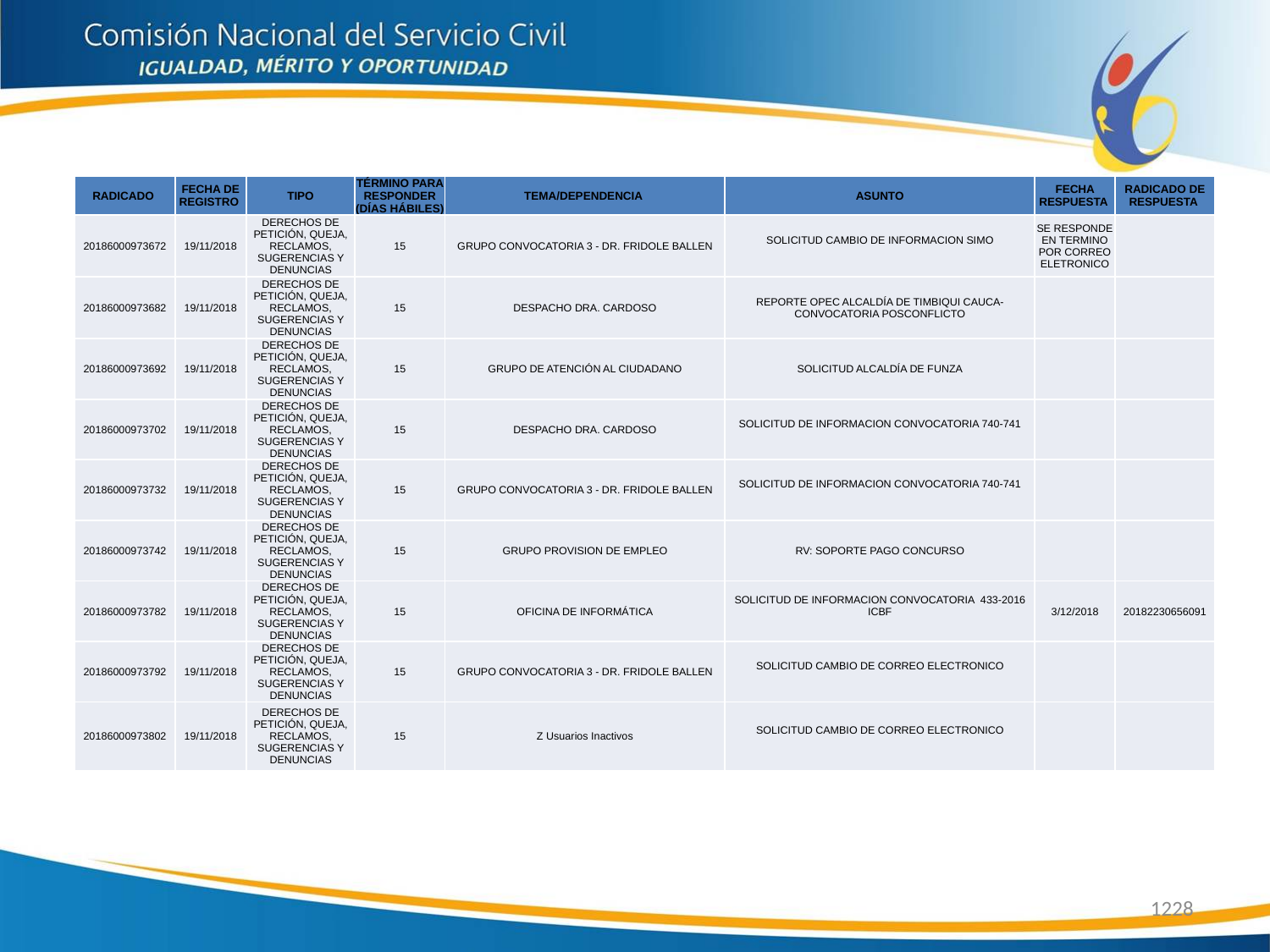

| RADICADO | FECHA DE REGISTRO | TIPO | TÉRMINO PARA RESPONDER (DÍAS HÁBILES) | TEMA/DEPENDENCIA | ASUNTO | FECHA RESPUESTA | RADICADO DE RESPUESTA |
| --- | --- | --- | --- | --- | --- | --- | --- |
| 20186000973672 | 19/11/2018 | DERECHOS DE PETICIÓN, QUEJA, RECLAMOS, SUGERENCIAS Y DENUNCIAS | 15 | GRUPO CONVOCATORIA 3 - DR. FRIDOLE BALLEN | SOLICITUD CAMBIO DE INFORMACION SIMO | SE RESPONDE EN TERMINO POR CORREO ELETRONICO |  |
| 20186000973682 | 19/11/2018 | DERECHOS DE PETICIÓN, QUEJA, RECLAMOS, SUGERENCIAS Y DENUNCIAS | 15 | DESPACHO DRA. CARDOSO | REPORTE OPEC ALCALDÍA DE TIMBIQUI CAUCA-CONVOCATORIA POSCONFLICTO |  |  |
| 20186000973692 | 19/11/2018 | DERECHOS DE PETICIÓN, QUEJA, RECLAMOS, SUGERENCIAS Y DENUNCIAS | 15 | GRUPO DE ATENCIÓN AL CIUDADANO | SOLICITUD ALCALDÍA DE FUNZA |  |  |
| 20186000973702 | 19/11/2018 | DERECHOS DE PETICIÓN, QUEJA, RECLAMOS, SUGERENCIAS Y DENUNCIAS | 15 | DESPACHO DRA. CARDOSO | SOLICITUD DE INFORMACION CONVOCATORIA 740-741 |  |  |
| 20186000973732 | 19/11/2018 | DERECHOS DE PETICIÓN, QUEJA, RECLAMOS, SUGERENCIAS Y DENUNCIAS | 15 | GRUPO CONVOCATORIA 3 - DR. FRIDOLE BALLEN | SOLICITUD DE INFORMACION CONVOCATORIA 740-741 |  |  |
| 20186000973742 | 19/11/2018 | DERECHOS DE PETICIÓN, QUEJA, RECLAMOS, SUGERENCIAS Y DENUNCIAS | 15 | GRUPO PROVISION DE EMPLEO | RV: SOPORTE PAGO CONCURSO |  |  |
| 20186000973782 | 19/11/2018 | DERECHOS DE PETICIÓN, QUEJA, RECLAMOS, SUGERENCIAS Y DENUNCIAS | 15 | OFICINA DE INFORMÁTICA | SOLICITUD DE INFORMACION CONVOCATORIA 433-2016 ICBF | 3/12/2018 | 20182230656091 |
| 20186000973792 | 19/11/2018 | DERECHOS DE PETICIÓN, QUEJA, RECLAMOS, SUGERENCIAS Y DENUNCIAS | 15 | GRUPO CONVOCATORIA 3 - DR. FRIDOLE BALLEN | SOLICITUD CAMBIO DE CORREO ELECTRONICO |  |  |
| 20186000973802 | 19/11/2018 | DERECHOS DE PETICIÓN, QUEJA, RECLAMOS, SUGERENCIAS Y DENUNCIAS | 15 | Z Usuarios Inactivos | SOLICITUD CAMBIO DE CORREO ELECTRONICO |  |  |
1228